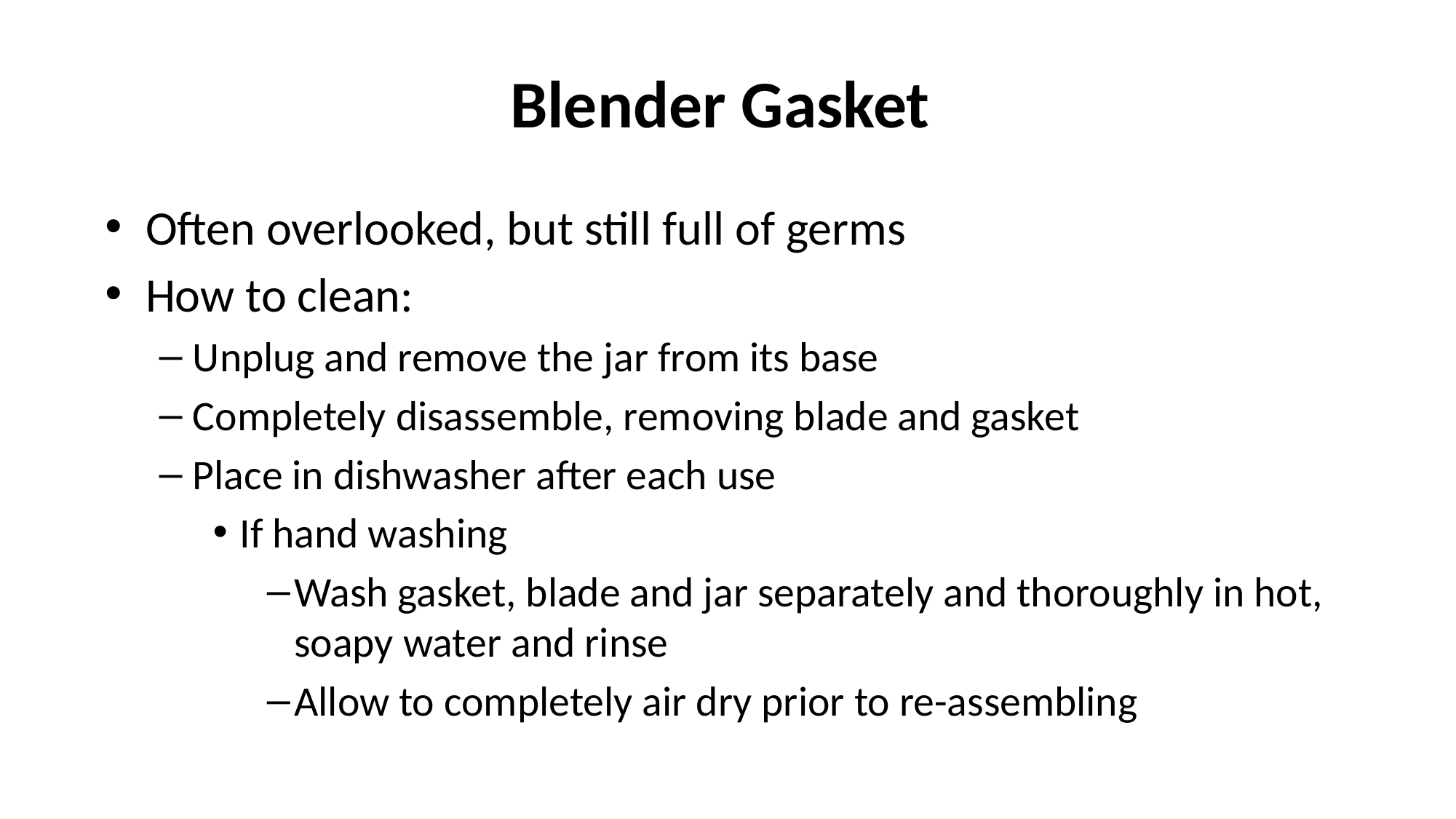

# Blender Gasket
Often overlooked, but still full of germs
How to clean:
Unplug and remove the jar from its base
Completely disassemble, removing blade and gasket
Place in dishwasher after each use
If hand washing
Wash gasket, blade and jar separately and thoroughly in hot, soapy water and rinse
Allow to completely air dry prior to re-assembling